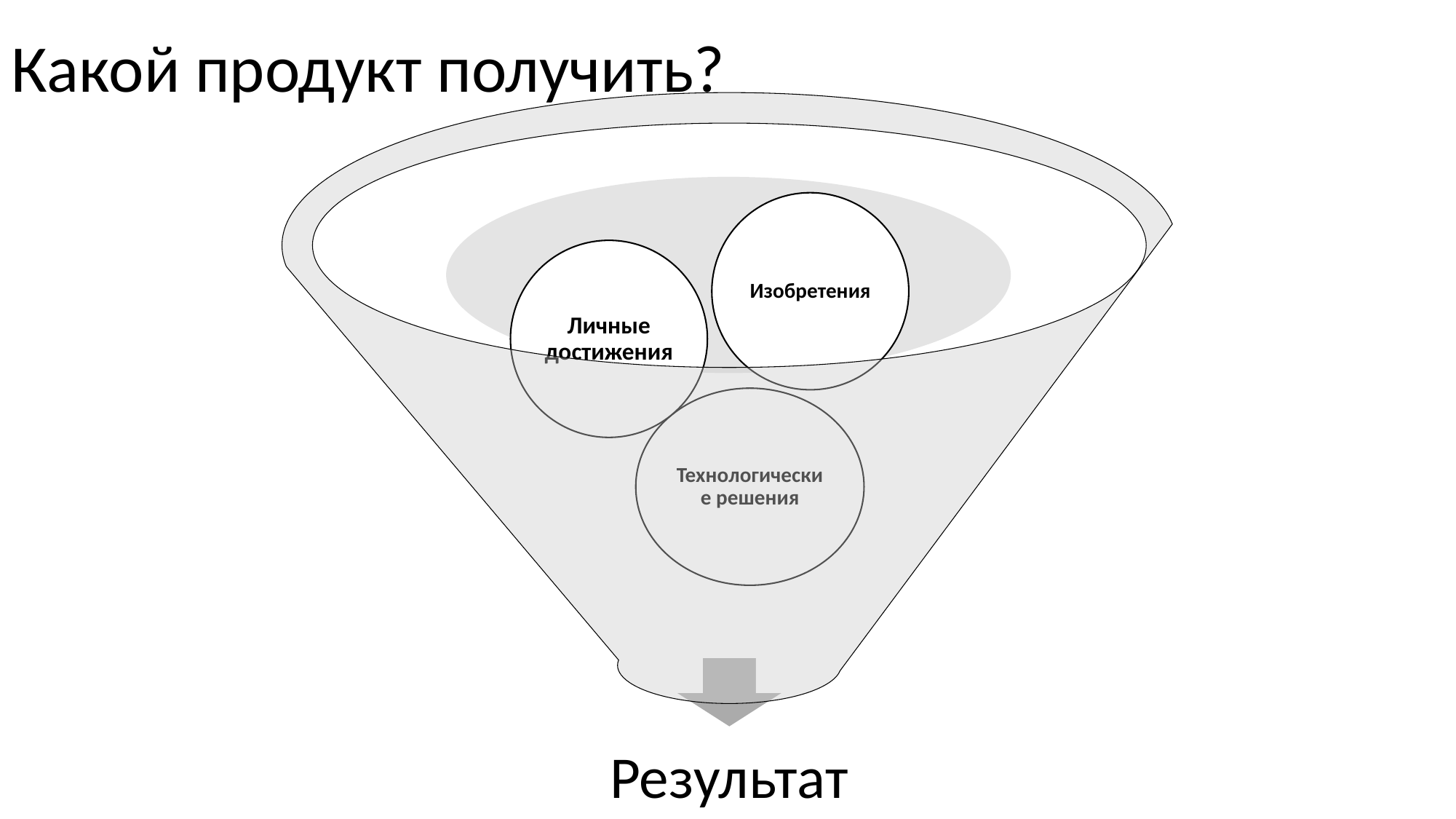

# Какой продукт получить?
Результат
Технологические решения
Личные достижения
Изобретения